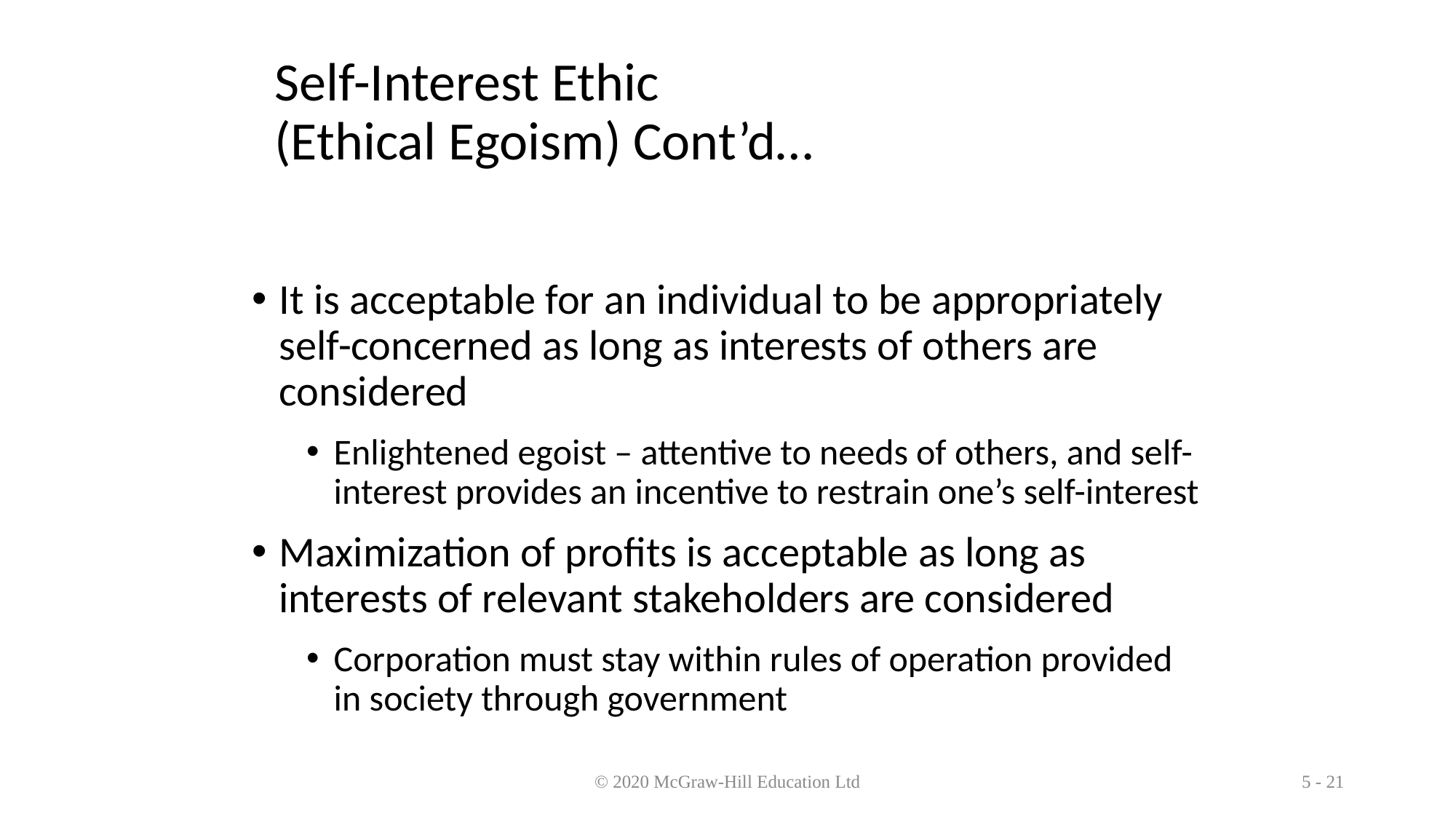

# Self-Interest Ethic (Ethical Egoism) Cont’d…
It is acceptable for an individual to be appropriately self-concerned as long as interests of others are considered
Enlightened egoist – attentive to needs of others, and self-interest provides an incentive to restrain one’s self-interest
Maximization of profits is acceptable as long as interests of relevant stakeholders are considered
Corporation must stay within rules of operation provided in society through government
© 2020 McGraw-Hill Education Ltd
5 - 21